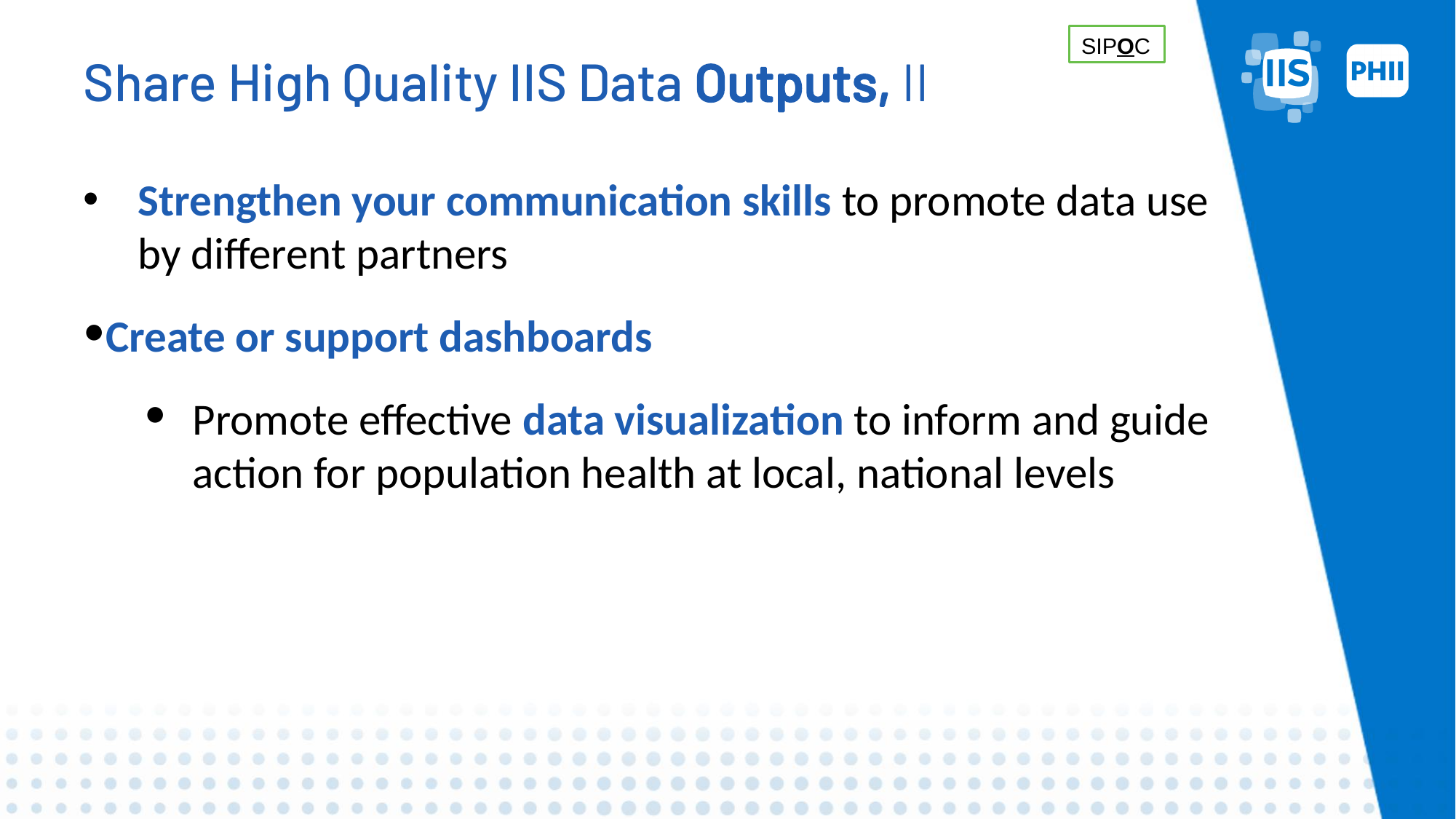

# Share High Quality IIS Data Outputs, II

SIPOC
Strengthen your communication skills to promote data use by different partners
Create or support dashboards
Promote effective data visualization to inform and guide action for population health at local, national levels